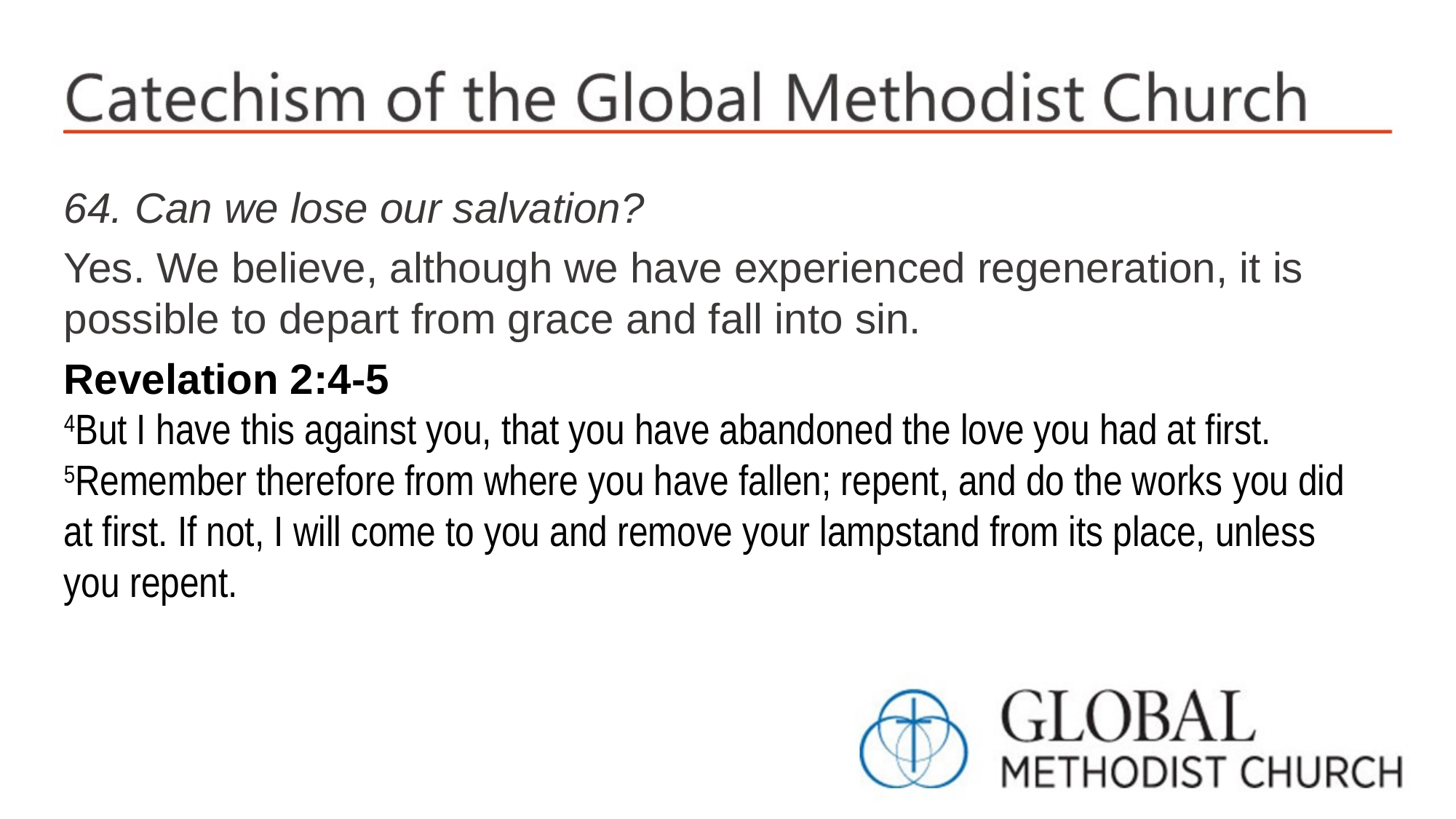

64. Can we lose our salvation?
Yes. We believe, although we have experienced regeneration, it is possible to depart from grace and fall into sin.
Revelation 2:4-5
4But I have this against you, that you have abandoned the love you had at first. 5Remember therefore from where you have fallen; repent, and do the works you did at first. If not, I will come to you and remove your lampstand from its place, unless you repent.